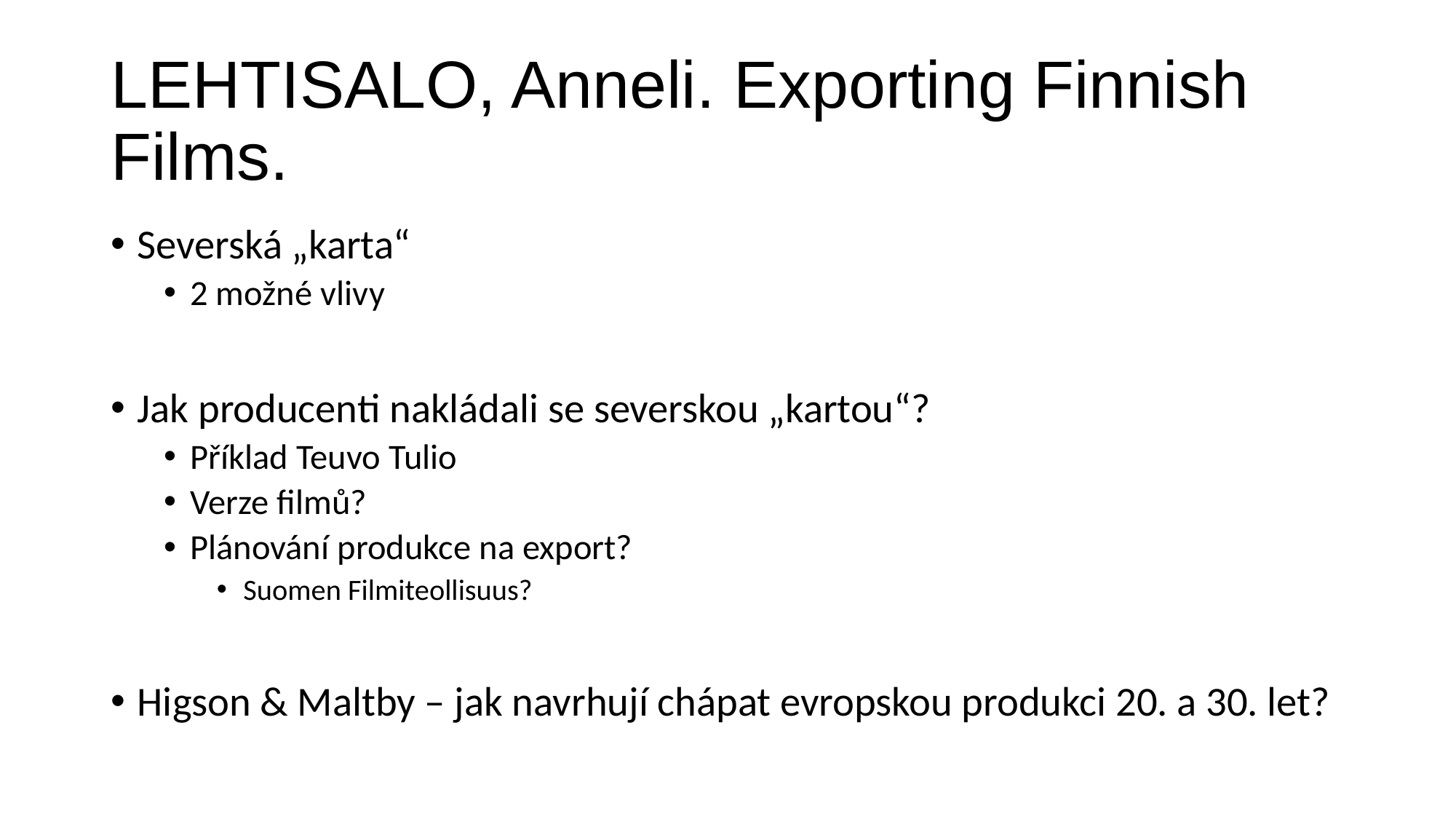

# LEHTISALO, Anneli. Exporting Finnish Films.
Severská „karta“
2 možné vlivy

Jak producenti nakládali se severskou „kartou“?
Příklad Teuvo Tulio
Verze filmů?
Plánování produkce na export?
Suomen Filmiteollisuus?

Higson & Maltby – jak navrhují chápat evropskou produkci 20. a 30. let?